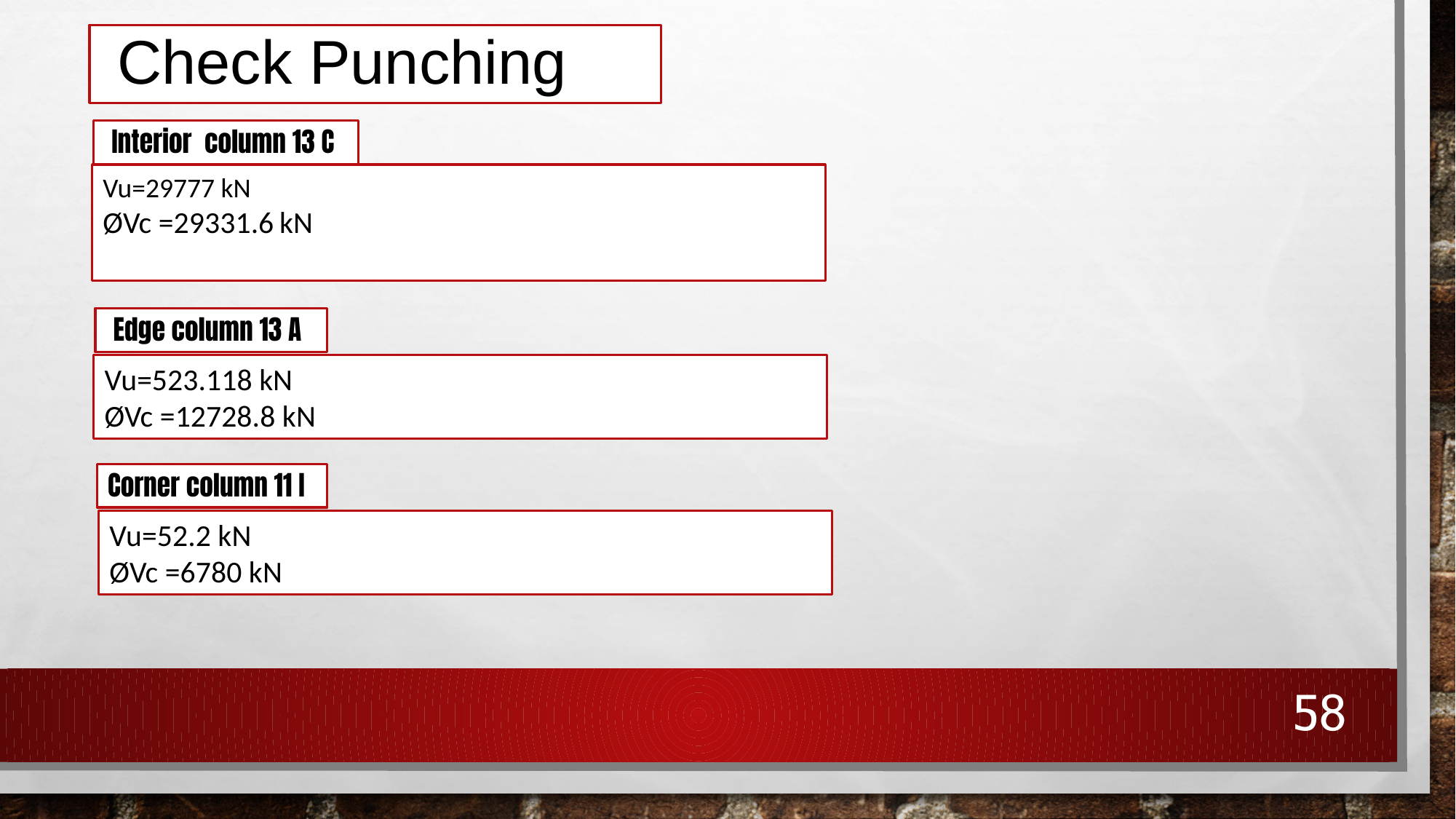

Check Punching
Interior  column 13 C
Vu=29777 kN
ØVc =29331.6 kN

Edge column 13 A
Vu=523.118 kN
ØVc =12728.8 kN
Corner column 11 I
Vu=52.2 kN
ØVc =6780 kN
58